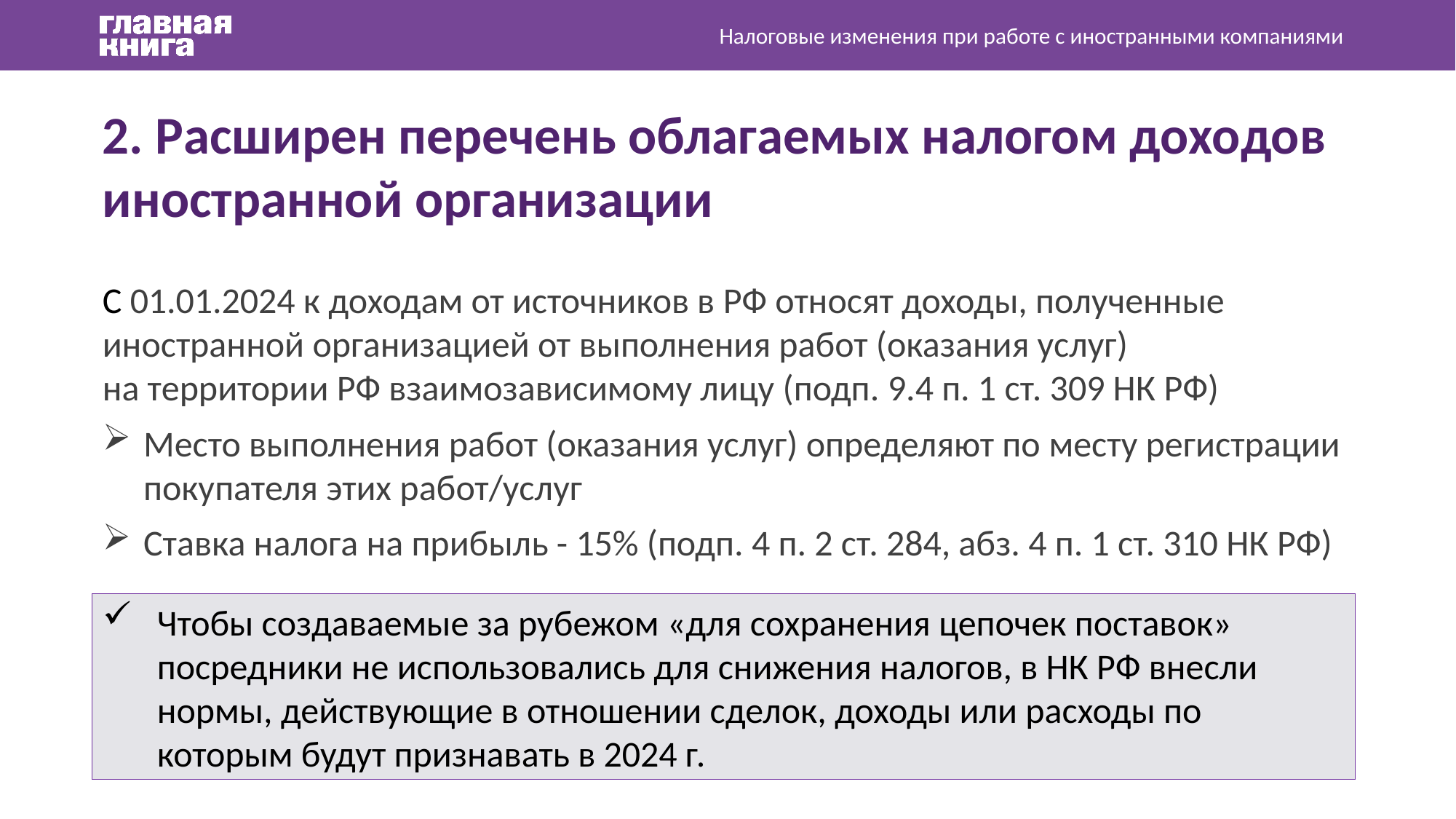

Налоговые изменения при работе с иностранными компаниями
2. Расширен перечень облагаемых налогом доходов иностранной организации

С 01.01.2024 к доходам от источников в РФ относят доходы, полученные иностранной организацией от выполнения работ (оказания услуг) на территории РФ взаимозависимому лицу (подп. 9.4 п. 1 ст. 309 НК РФ)
Место выполнения работ (оказания услуг) определяют по месту регистрации покупателя этих работ/услуг
Ставка налога на прибыль - 15% (подп. 4 п. 2 ст. 284, абз. 4 п. 1 ст. 310 НК РФ)
Чтобы создаваемые за рубежом «для сохранения цепочек поставок» посредники не использовались для снижения налогов, в НК РФ внесли нормы, действующие в отношении сделок, доходы или расходы по которым будут признавать в 2024 г.